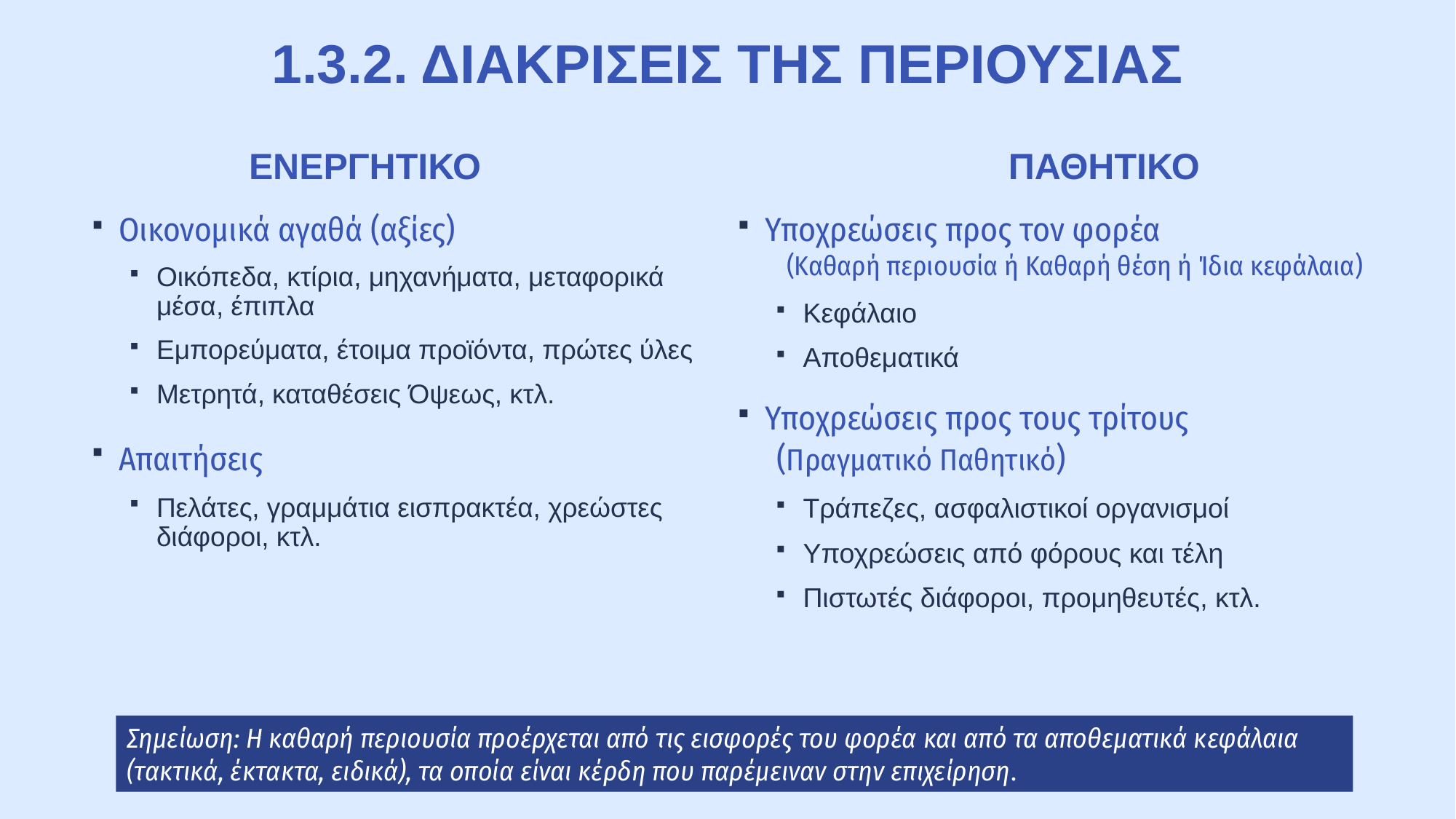

# 1.3.2. ΔΙΑΚΡΙΣΕΙΣ ΤΗΣ ΠΕΡΙΟΥΣΙΑΣ
ΕΝΕΡΓΗΤΙΚΟ
ΠΑΘΗΤΙΚΟ
Υποχρεώσεις προς τον φορέα
(Καθαρή περιουσία ή Καθαρή θέση ή Ίδια κεφάλαια)
Κεφάλαιο
Αποθεματικά
Υποχρεώσεις προς τους τρίτους
     (Πραγματικό Παθητικό)
Τράπεζες, ασφαλιστικοί οργανισμοί
Υποχρεώσεις από φόρους και τέλη
Πιστωτές διάφοροι, προμηθευτές, κτλ.

Οικονομικά αγαθά (αξίες)
Οικόπεδα, κτίρια, μηχανήματα, μεταφορικά μέσα, έπιπλα
Εμπορεύματα, έτοιμα προϊόντα, πρώτες ύλες
Μετρητά, καταθέσεις Όψεως, κτλ.
Απαιτήσεις
Πελάτες, γραμμάτια εισπρακτέα, χρεώστες διάφοροι, κτλ.

Σημείωση: Η καθαρή περιουσία προέρχεται από τις εισφορές του φορέα και από τα αποθεματικά κεφάλαια (τακτικά, έκτακτα, ειδικά), τα οποία είναι κέρδη που παρέμειναν στην επιχείρηση.